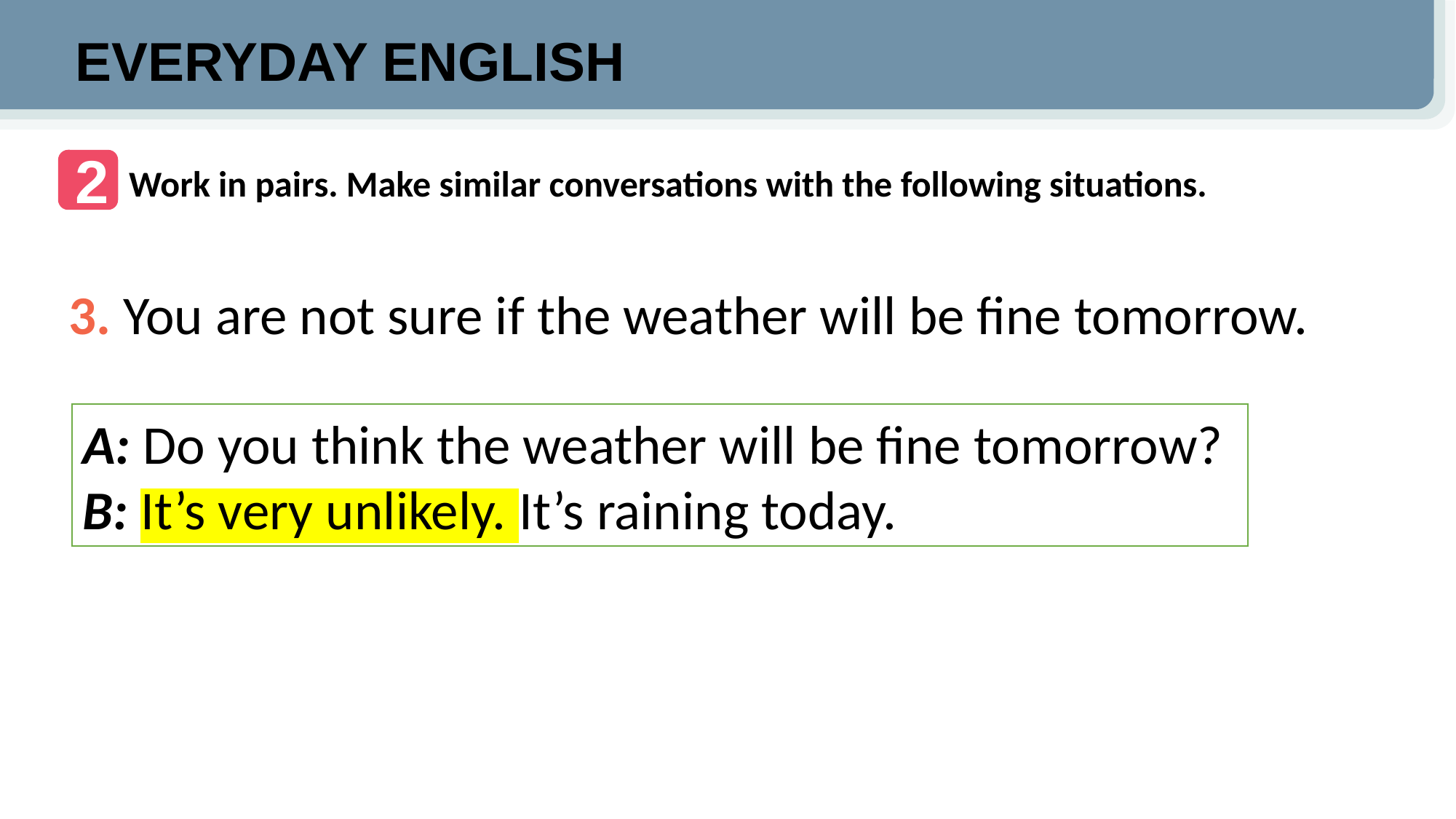

EVERYDAY ENGLISH
2

Work in pairs. Make similar conversations with the following situations.
3. You are not sure if the weather will be fine tomorrow.

A: Do you think the weather will be fine tomorrow?
B: It’s very unlikely. It’s raining today.